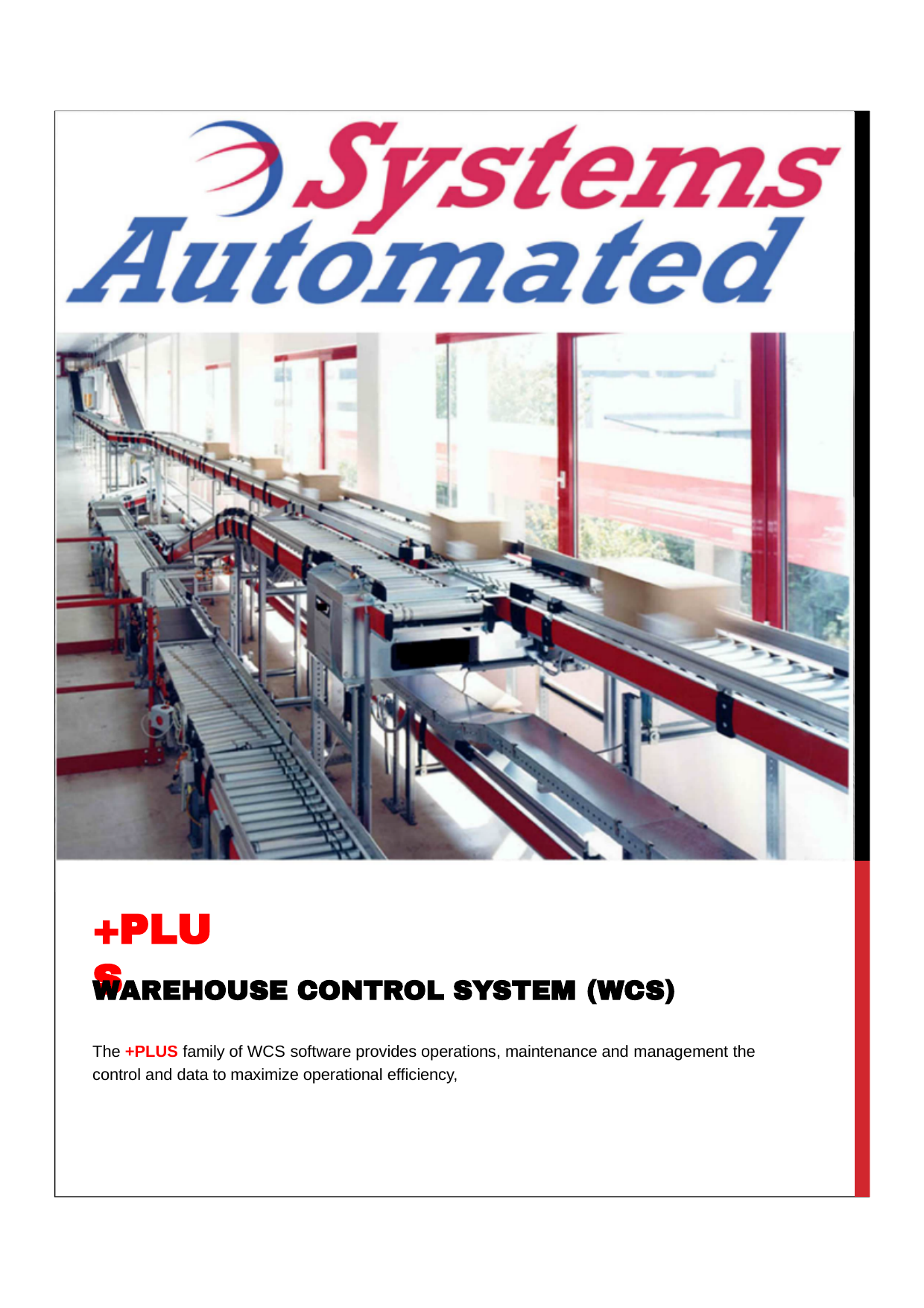

+PLUS
WAREHOUSE CONTROL SYSTEM (WCS)
The +PLUS family of WCS software provides operations, maintenance and management the  control and data to maximize operational efficiency,